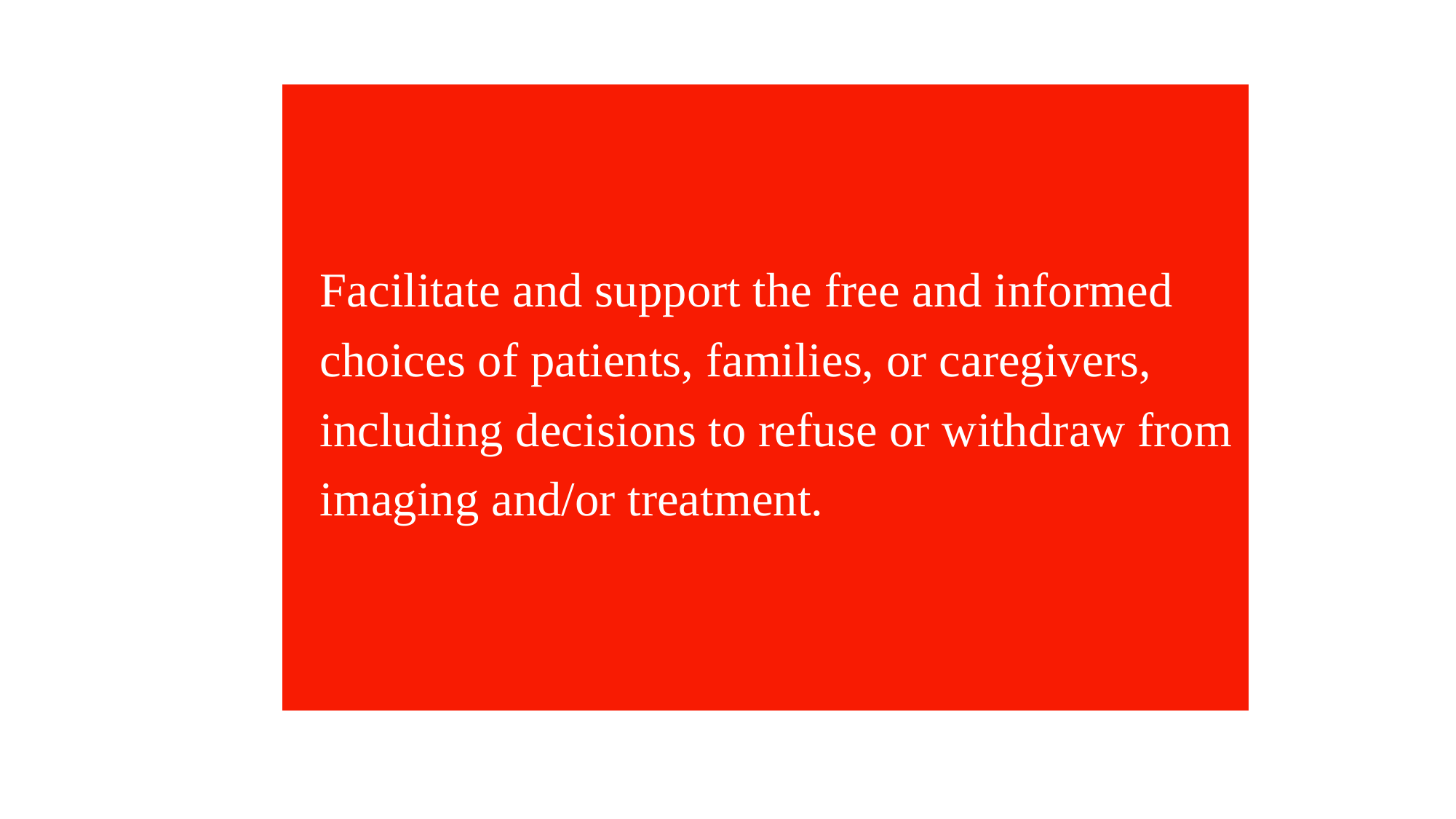

Facilitate and support the free and informed choices of patients, families, or caregivers, including decisions to refuse or withdraw from imaging and/or treatment.